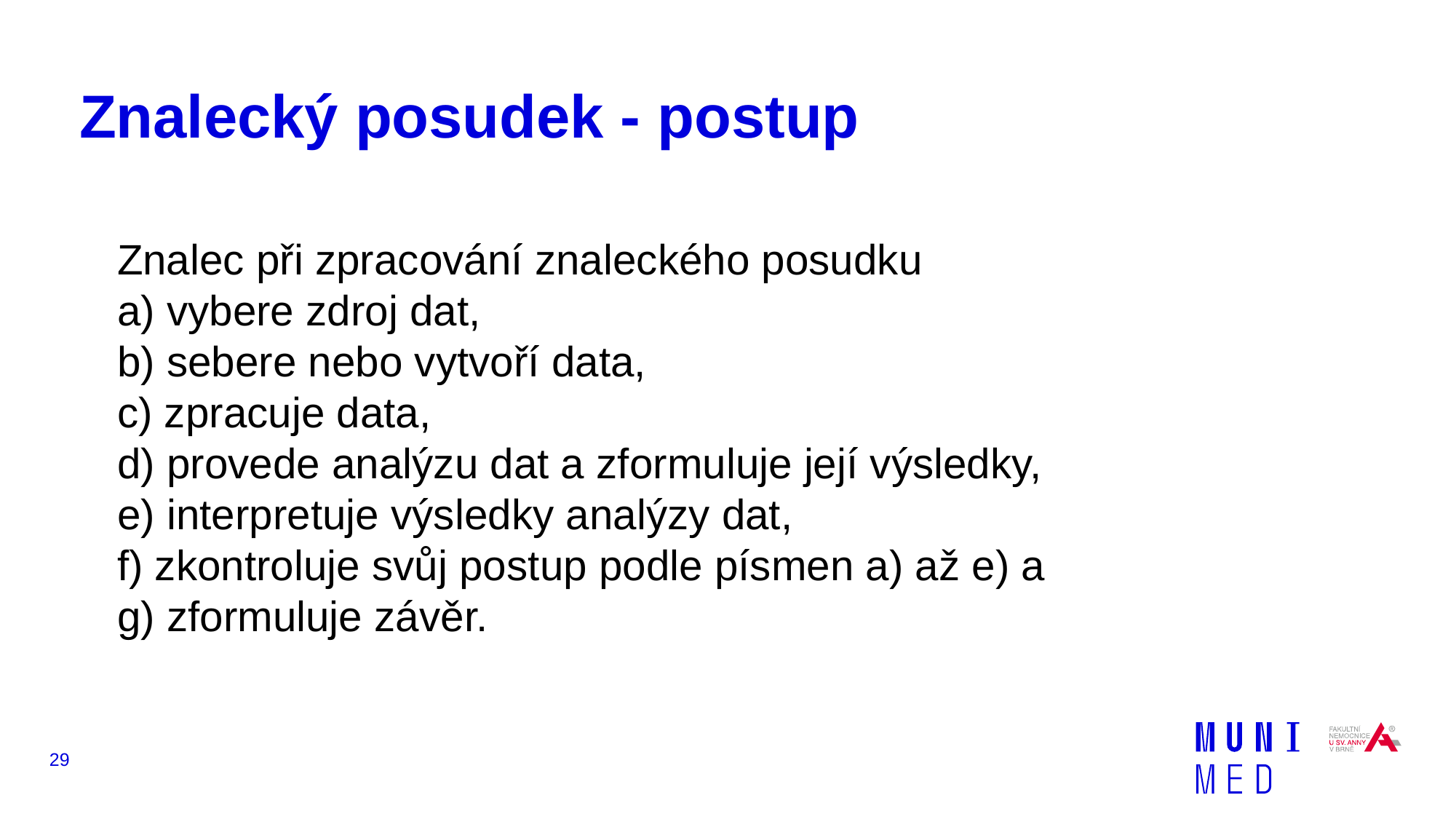

# Znalecký posudek - postup
Znalec při zpracování znaleckého posudku
a) vybere zdroj dat,
b) sebere nebo vytvoří data,
c) zpracuje data,
d) provede analýzu dat a zformuluje její výsledky,
e) interpretuje výsledky analýzy dat,
f) zkontroluje svůj postup podle písmen a) až e) a
g) zformuluje závěr.
29